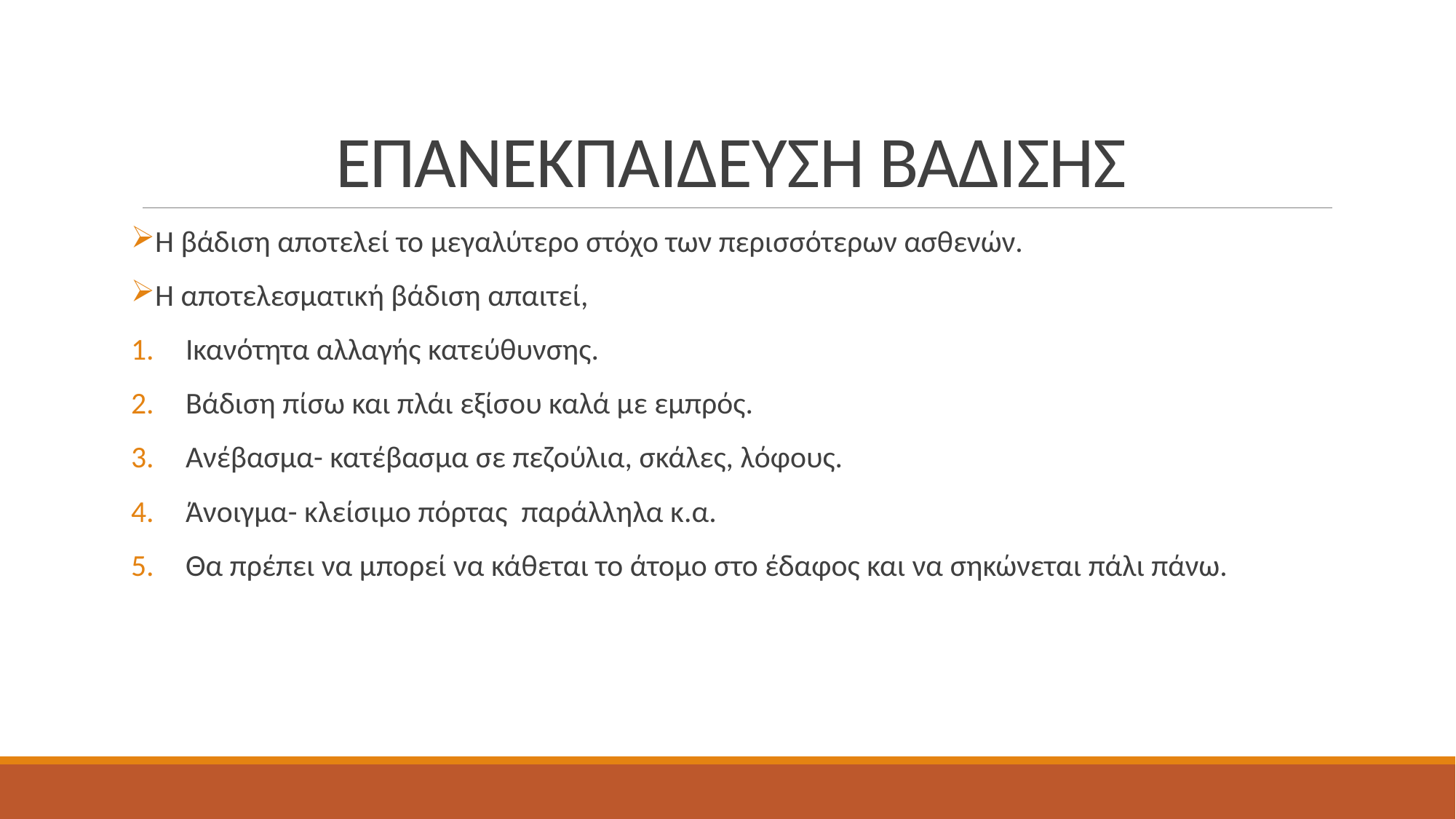

# ΕΠΑΝΕΚΠΑΙΔΕΥΣΗ ΒΑΔΙΣΗΣ
Η βάδιση αποτελεί το μεγαλύτερο στόχο των περισσότερων ασθενών.
Η αποτελεσματική βάδιση απαιτεί,
Ικανότητα αλλαγής κατεύθυνσης.
Βάδιση πίσω και πλάι εξίσου καλά με εμπρός.
Ανέβασμα- κατέβασμα σε πεζούλια, σκάλες, λόφους.
Άνοιγμα- κλείσιμο πόρτας  παράλληλα κ.α.
Θα πρέπει να μπορεί να κάθεται το άτομο στο έδαφος και να σηκώνεται πάλι πάνω.